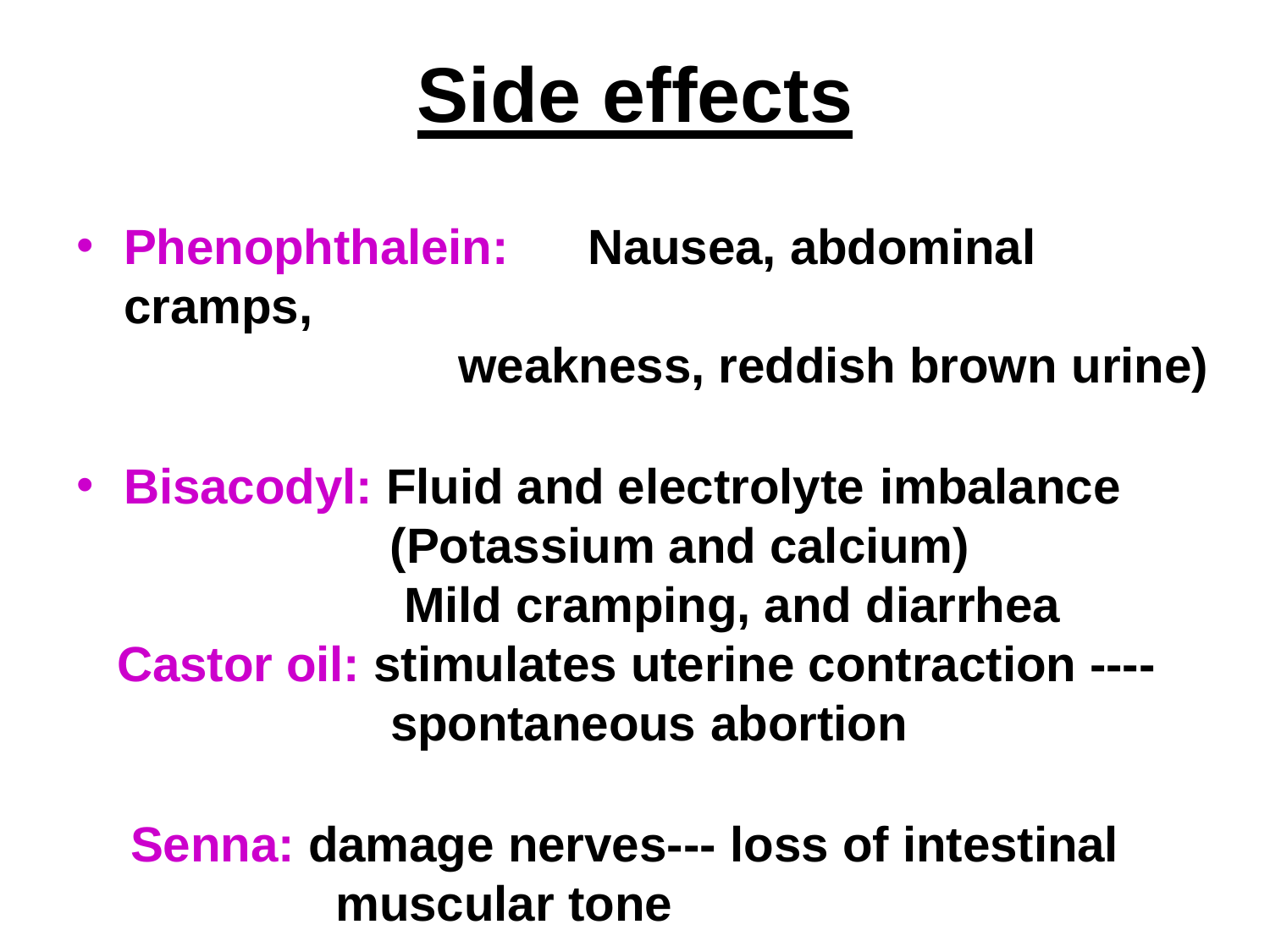

# Side effects

Phenophthalein:	Nausea, abdominal cramps,
weakness, reddish brown urine)

Bisacodyl: Fluid and electrolyte imbalance
(Potassium and calcium)  Mild cramping, and diarrhea
Castor oil: stimulates uterine contraction ----  spontaneous abortion

Senna: damage nerves--- loss of intestinal  muscular tone